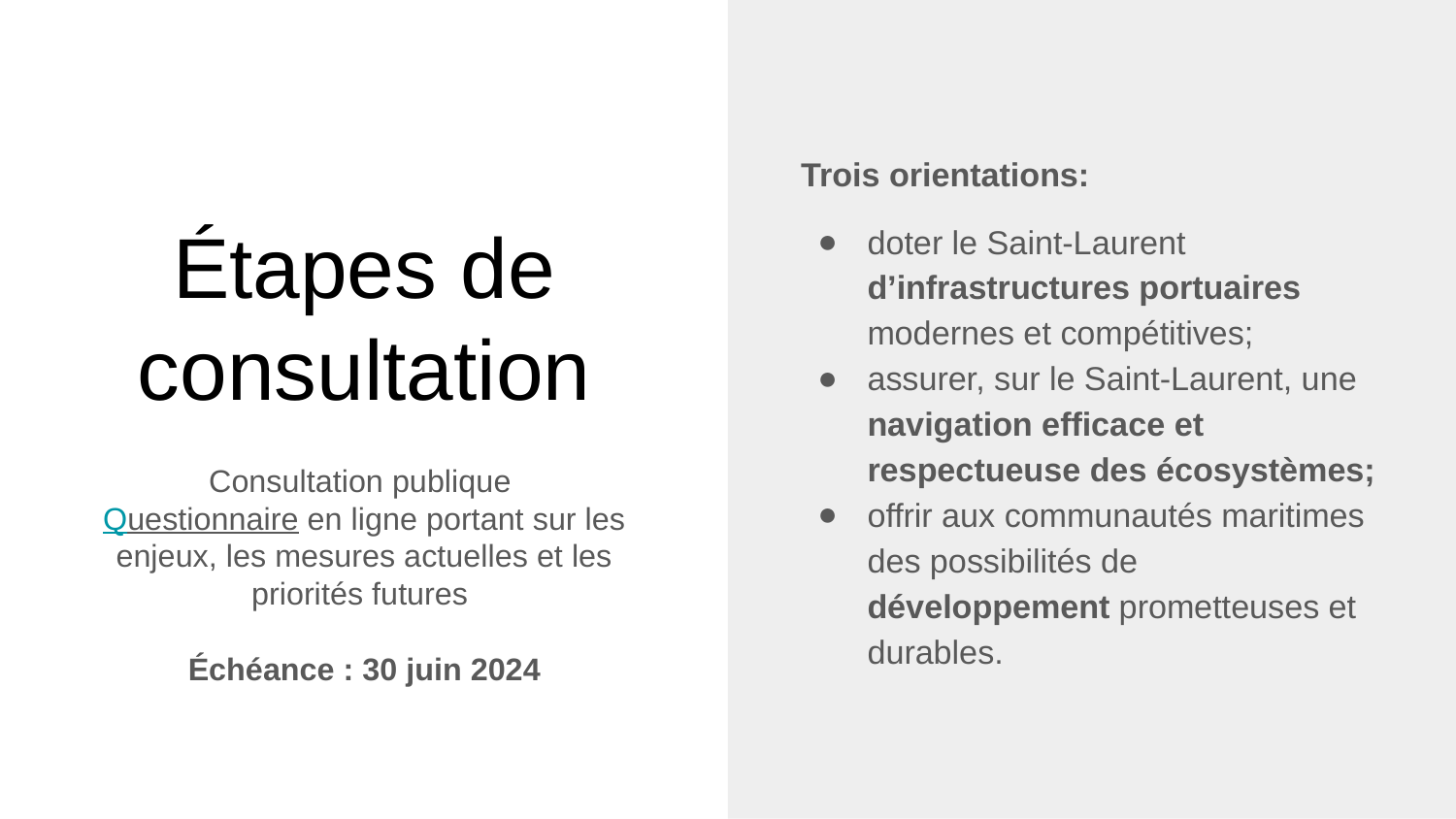

Trois orientations:
doter le Saint-Laurent d’infrastructures portuaires modernes et compétitives;
assurer, sur le Saint-Laurent,​ une navigation efficace et respectueuse des écosystèmes;
offrir aux communautés maritimes des possibilités de développement prometteuses et durables.
# Étapes de consultation
Consultation publique
Questionnaire en ligne portant sur les enjeux, les mesures actuelles et les priorités futures

Échéance : 30 juin 2024